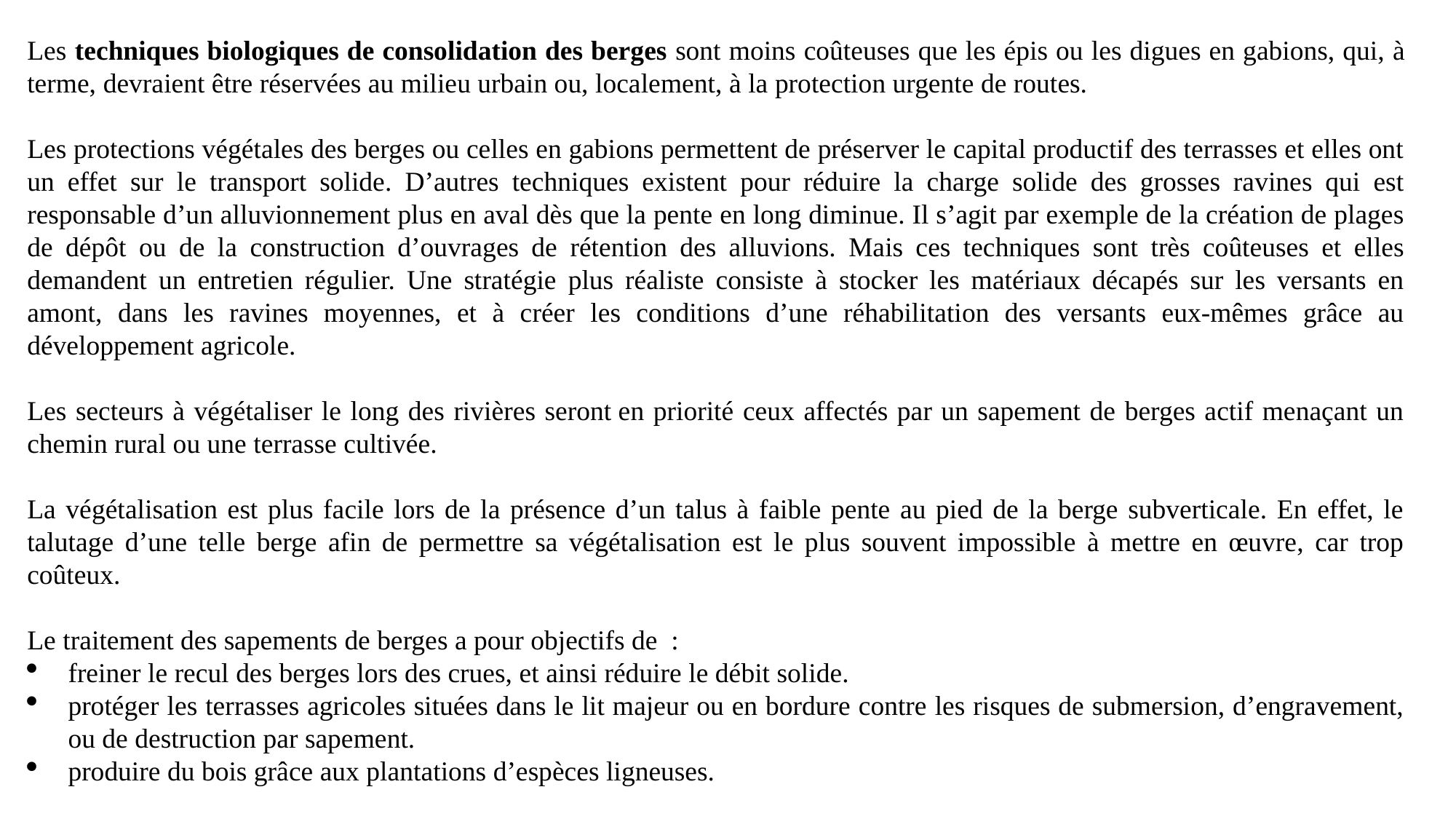

Les techniques biologiques de consolidation des berges sont moins coûteuses que les épis ou les digues en gabions, qui, à terme, devraient être réservées au milieu urbain ou, localement, à la protection urgente de routes.

Les protections végétales des berges ou celles en gabions permettent de préserver le capital productif des terrasses et elles ont un effet sur le transport solide. D’autres techniques existent pour réduire la charge solide des grosses ravines qui est responsable d’un alluvionnement plus en aval dès que la pente en long diminue. Il s’agit par exemple de la création de plages de dépôt ou de la construction d’ouvrages de rétention des alluvions. Mais ces techniques sont très coûteuses et elles demandent un entretien régulier. Une stratégie plus réaliste consiste à stocker les matériaux décapés sur les versants en amont, dans les ravines moyennes, et à créer les conditions d’une réhabilitation des versants eux-mêmes grâce au développement agricole.

Les secteurs à végétaliser le long des rivières seront en priorité ceux affectés par un sapement de berges actif menaçant un chemin rural ou une terrasse cultivée.

La végétalisation est plus facile lors de la présence d’un talus à faible pente au pied de la berge subverticale. En effet, le talutage d’une telle berge afin de permettre sa végétalisation est le plus souvent impossible à mettre en œuvre, car trop coûteux.

Le traitement des sapements de berges a pour objectifs de  :
freiner le recul des berges lors des crues, et ainsi réduire le débit solide.
protéger les terrasses agricoles situées dans le lit majeur ou en bordure contre les risques de submersion, d’engravement, ou de destruction par sapement.
produire du bois grâce aux plantations d’espèces ligneuses.